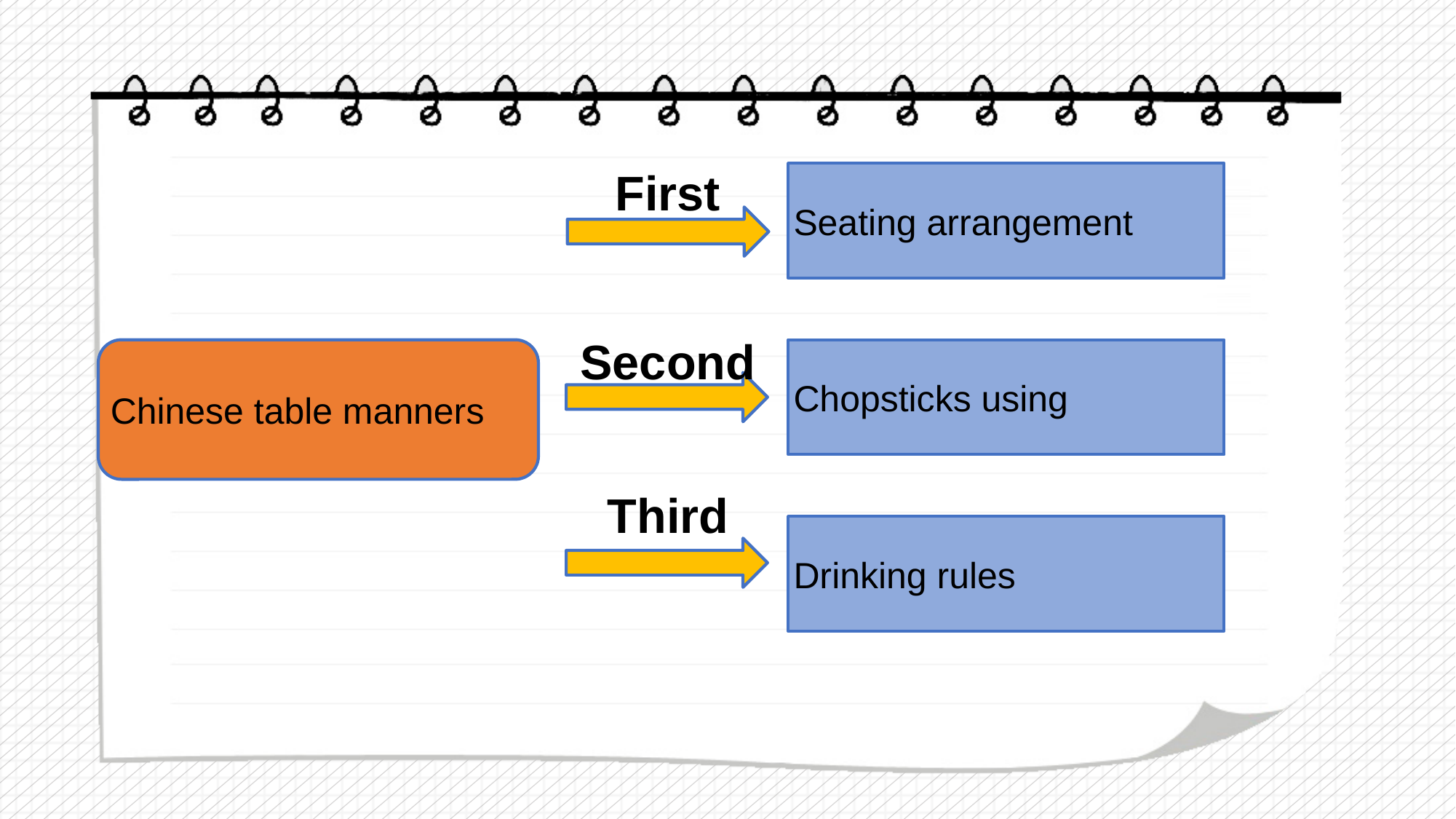

First

Seating arrangement
Second

Chinese table manners
Chopsticks using
Third

Drinking rules